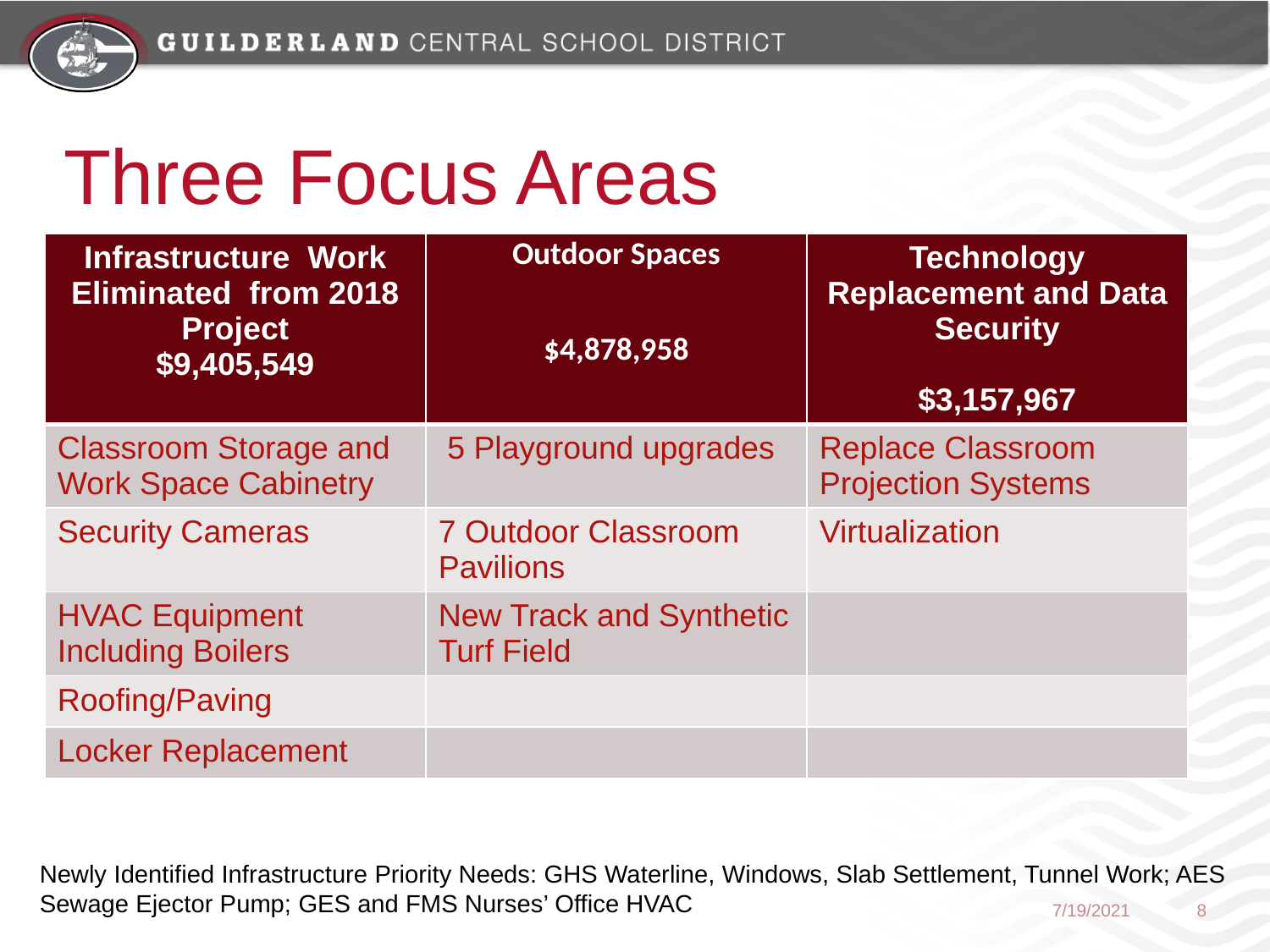

# Three Focus Areas
| Infrastructure Work Eliminated from 2018 Project $9,405,549 | Outdoor Spaces $4,878,958 | Technology Replacement and Data Security $3,157,967 |
| --- | --- | --- |
| Classroom Storage and Work Space Cabinetry | 5 Playground upgrades | Replace Classroom Projection Systems |
| Security Cameras | 7 Outdoor Classroom Pavilions | Virtualization |
| HVAC Equipment Including Boilers | New Track and Synthetic Turf Field |  |
| Roofing/Paving |  |  |
| Locker Replacement |  |  |
Newly Identified Infrastructure Priority Needs: GHS Waterline, Windows, Slab Settlement, Tunnel Work; AES Sewage Ejector Pump; GES and FMS Nurses’ Office HVAC
7/19/2021
8